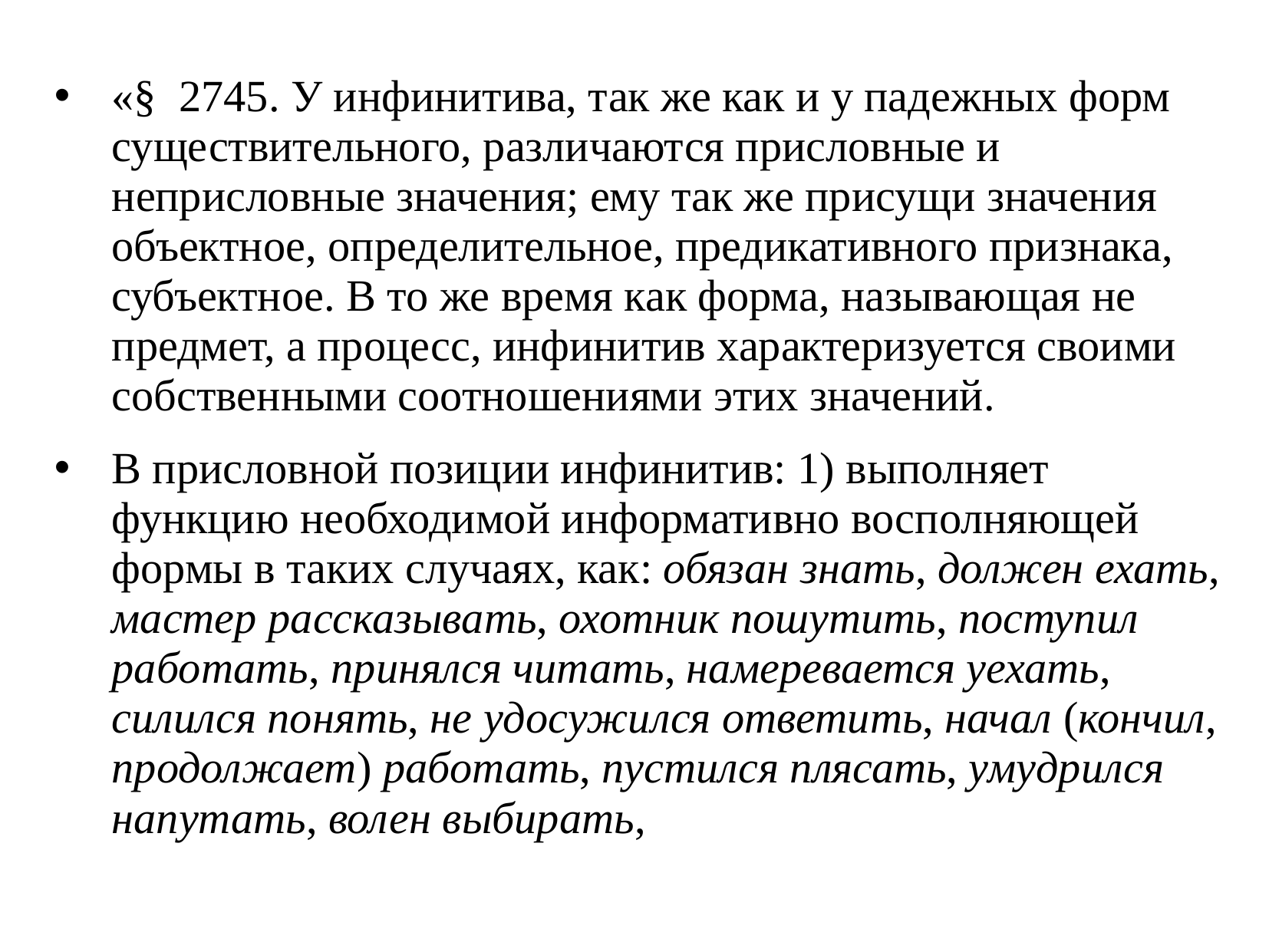

«§  2745. У инфинитива, так же как и у падежных форм существительного, различаются присловные и неприсловные значения; ему так же присущи значения объектное, определительное, предикативного признака, субъектное. В то же время как форма, называющая не предмет, а процесс, инфинитив характеризуется своими собственными соотношениями этих значений.
В присловной позиции инфинитив: 1) выполняет функцию необходимой информативно восполняющей формы в таких случаях, как: обязан знать, должен ехать, мастер рассказывать, охотник пошутить, поступил работать, принялся читать, намеревается уехать, силился понять, не удосужился ответить, начал (кончил, продолжает) работать, пустился плясать, умудрился напутать, волен выбирать,